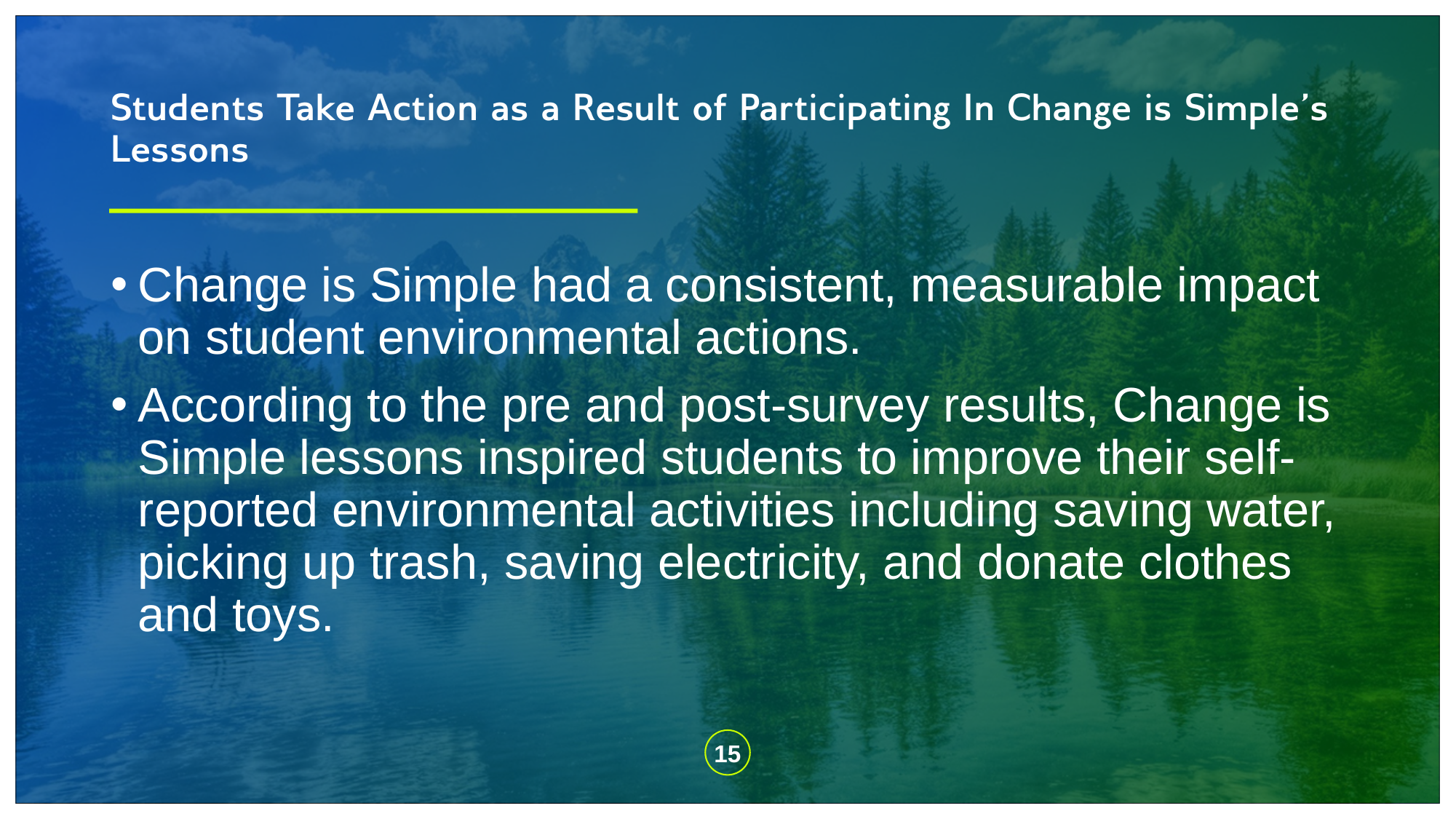

# Students Take Action as a Result of Participating In Change is Simple’s Lessons
Change is Simple had a consistent, measurable impact on student environmental actions.
According to the pre and post-survey results, Change is Simple lessons inspired students to improve their self-reported environmental activities including saving water, picking up trash, saving electricity, and donate clothes and toys.

15